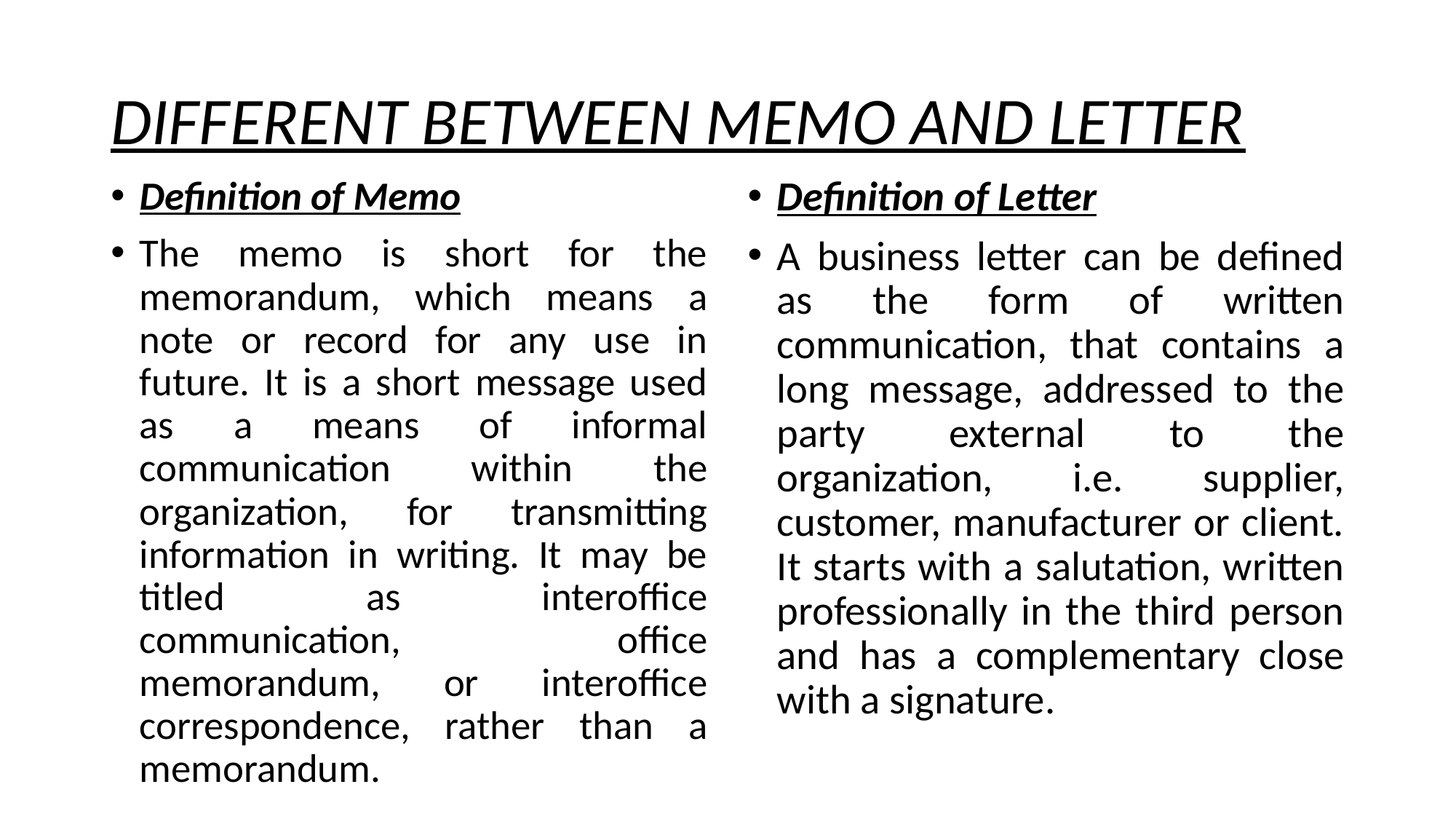

# DIFFERENT BETWEEN MEMO AND LETTER
Definition of Letter
A business letter can be defined as the form of written communication, that contains a long message, addressed to the party external to the organization, i.e. supplier, customer, manufacturer or client. It starts with a salutation, written professionally in the third person and has a complementary close with a signature.

Definition of Memo
The memo is short for the memorandum, which means a note or record for any use in future. It is a short message used as a means of informal communication within the organization, for transmitting information in writing. It may be titled as interoffice communication, office memorandum, or interoffice correspondence, rather than a memorandum.